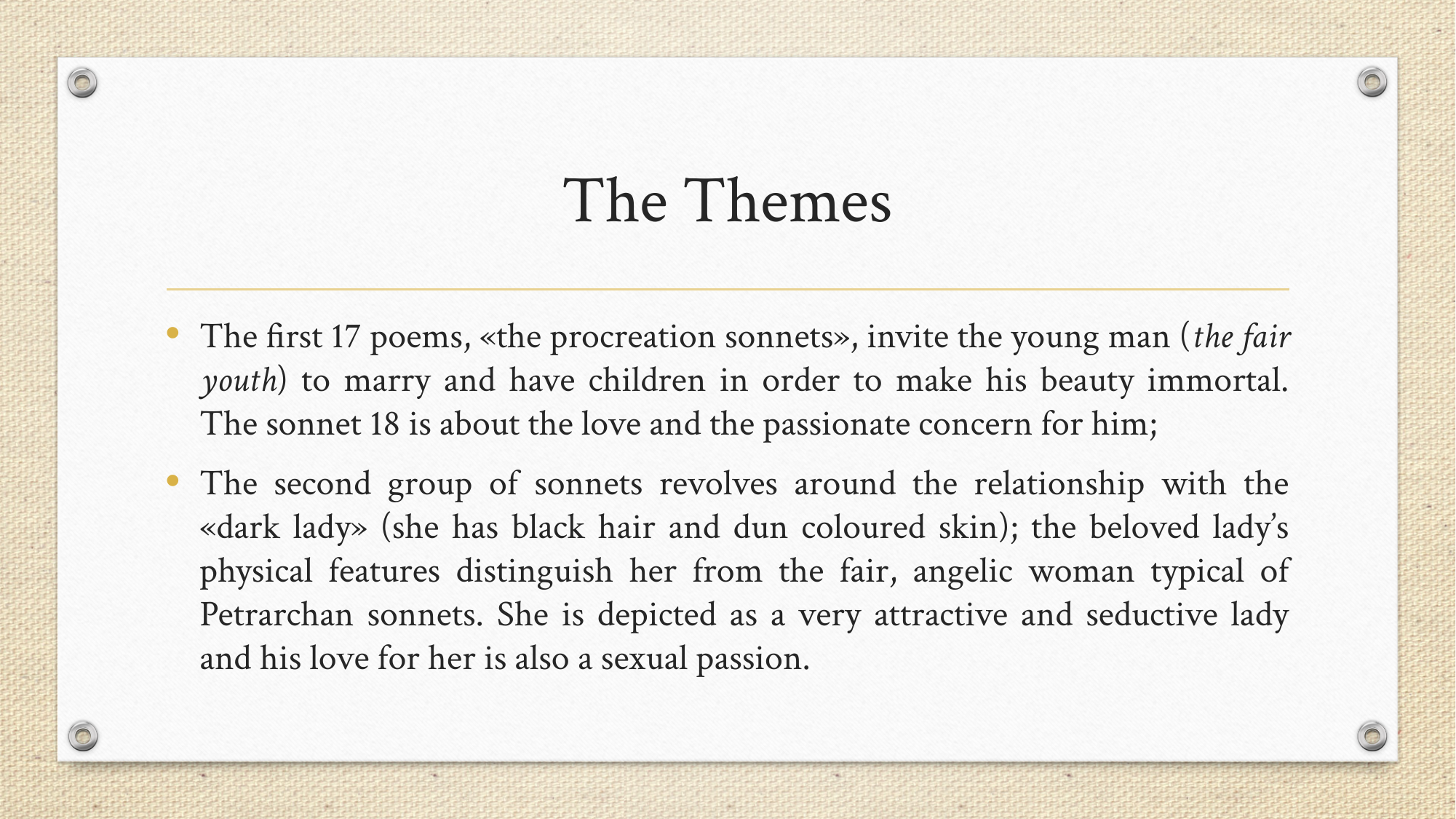

# The Themes
The first 17 poems, «the procreation sonnets», invite the young man (the fair youth) to marry and have children in order to make his beauty immortal. The sonnet 18 is about the love and the passionate concern for him;
The second group of sonnets revolves around the relationship with the «dark lady» (she has black hair and dun coloured skin); the beloved lady’s physical features distinguish her from the fair, angelic woman typical of Petrarchan sonnets. She is depicted as a very attractive and seductive lady and his love for her is also a sexual passion.